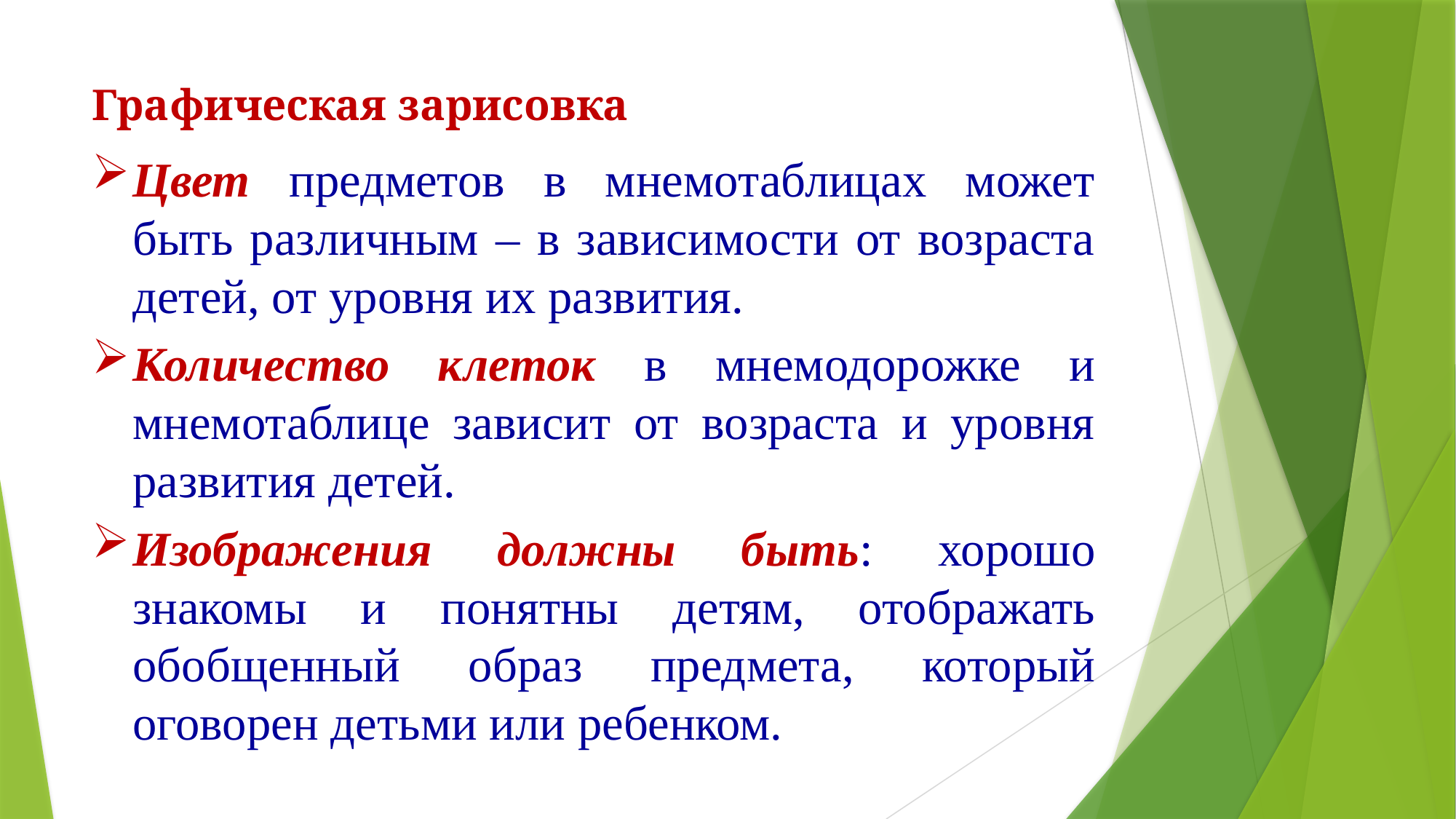

# Графическая зарисовка
Цвет предметов в мнемотаблицах может быть различным – в зависимости от возраста детей, от уровня их развития.
Количество клеток в мнемодорожке и мнемотаблице зависит от возраста и уровня развития детей.
Изображения должны быть: хорошо знакомы и понятны детям, отображать обобщенный образ предмета, который оговорен детьми или ребенком.